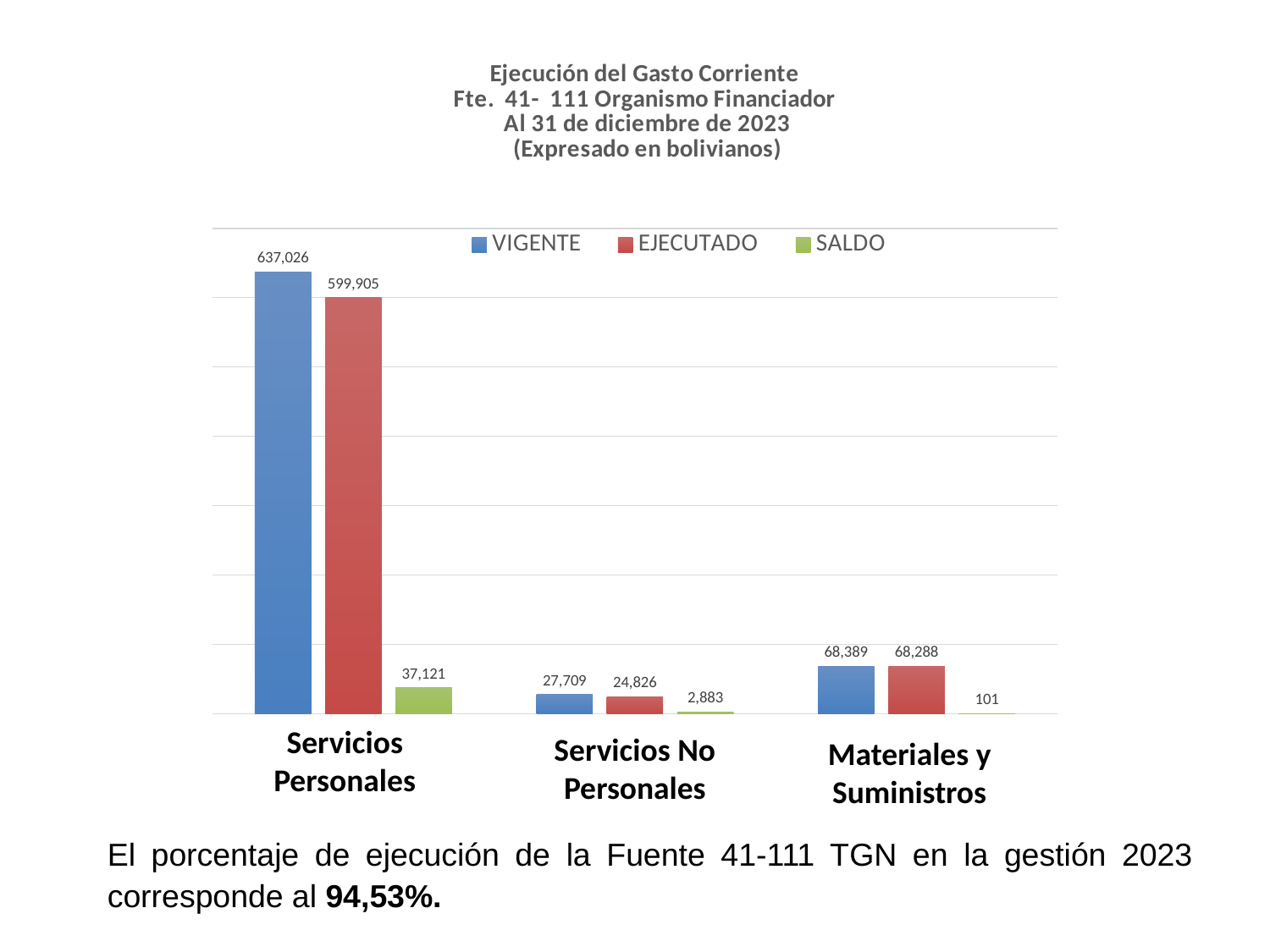

### Chart: Ejecución del Gasto Corriente
Fte.  41-  111 Organismo Financiador
Al 31 de diciembre de 2023
(Expresado en bolivianos)

| Category |  |  |  |
|---|---|---|---|
Servicios Personales
Servicios No Personales
Materiales y Suministros
El porcentaje de ejecución de la Fuente 41-111 TGN en la gestión 2023 corresponde al 94,53%.